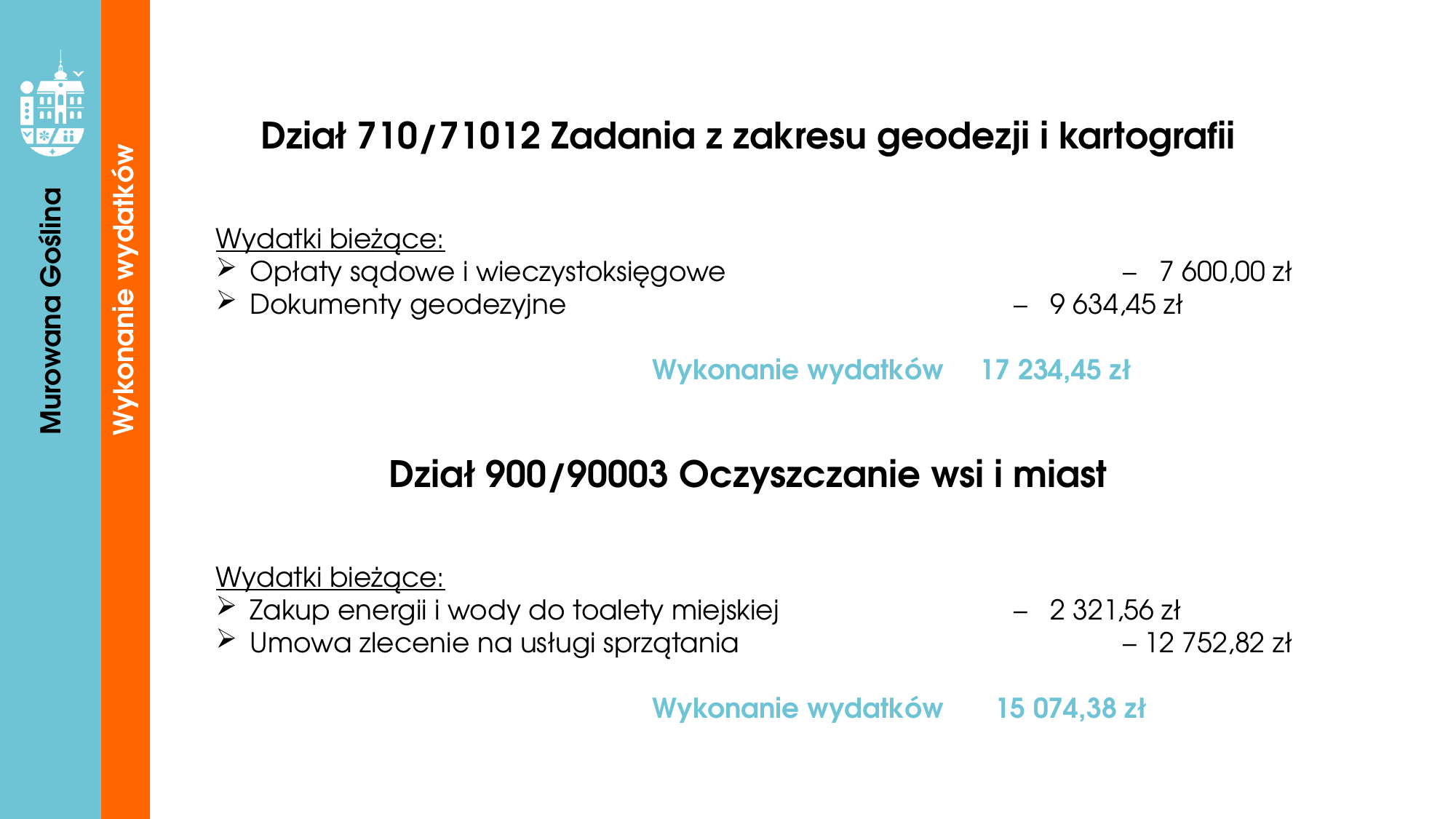

Dział 710/71012 Zadania z zakresu geodezji i kartografii

Wydatki bieżące:
Opłaty sądowe i wieczystoksięgowe 				–   7 600,00 zł
Dokumenty geodezyjne 					–   9 634,45 zł

				Wykonanie wydatków 	17 234,45 zł

Dział 900/90003 Oczyszczanie wsi i miast

Wydatki bieżące:
Zakup energii i wody do toalety miejskiej 			–   2 321,56 zł
Umowa zlecenie na usługi sprzątania 				– 12 752,82 zł

				Wykonanie wydatków 	  15 074,38 zł

Wykonanie wydatków